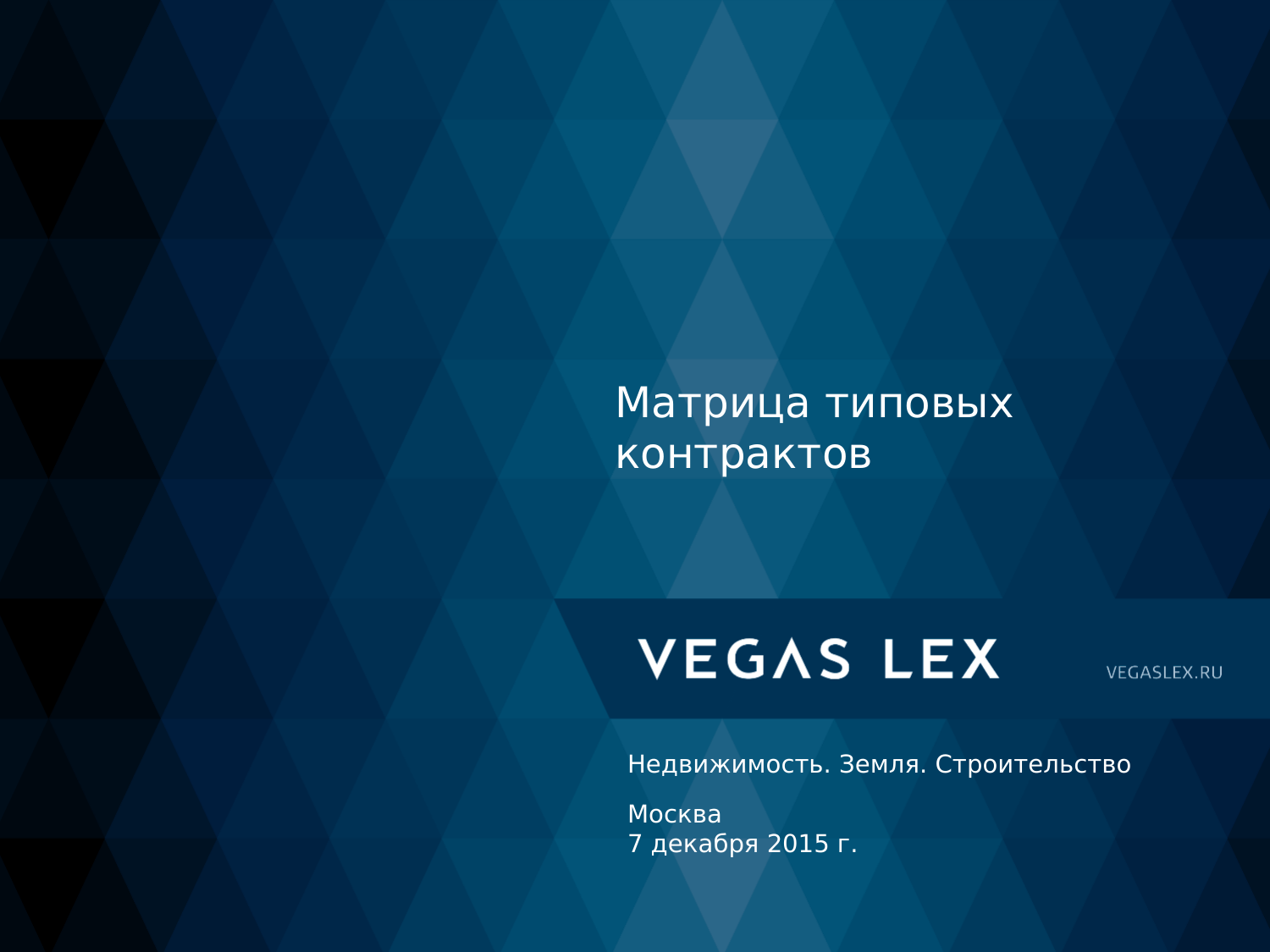

# Матрица типовых контрактов
Недвижимость. Земля. Строительство
Москва
7 декабря 2015 г.